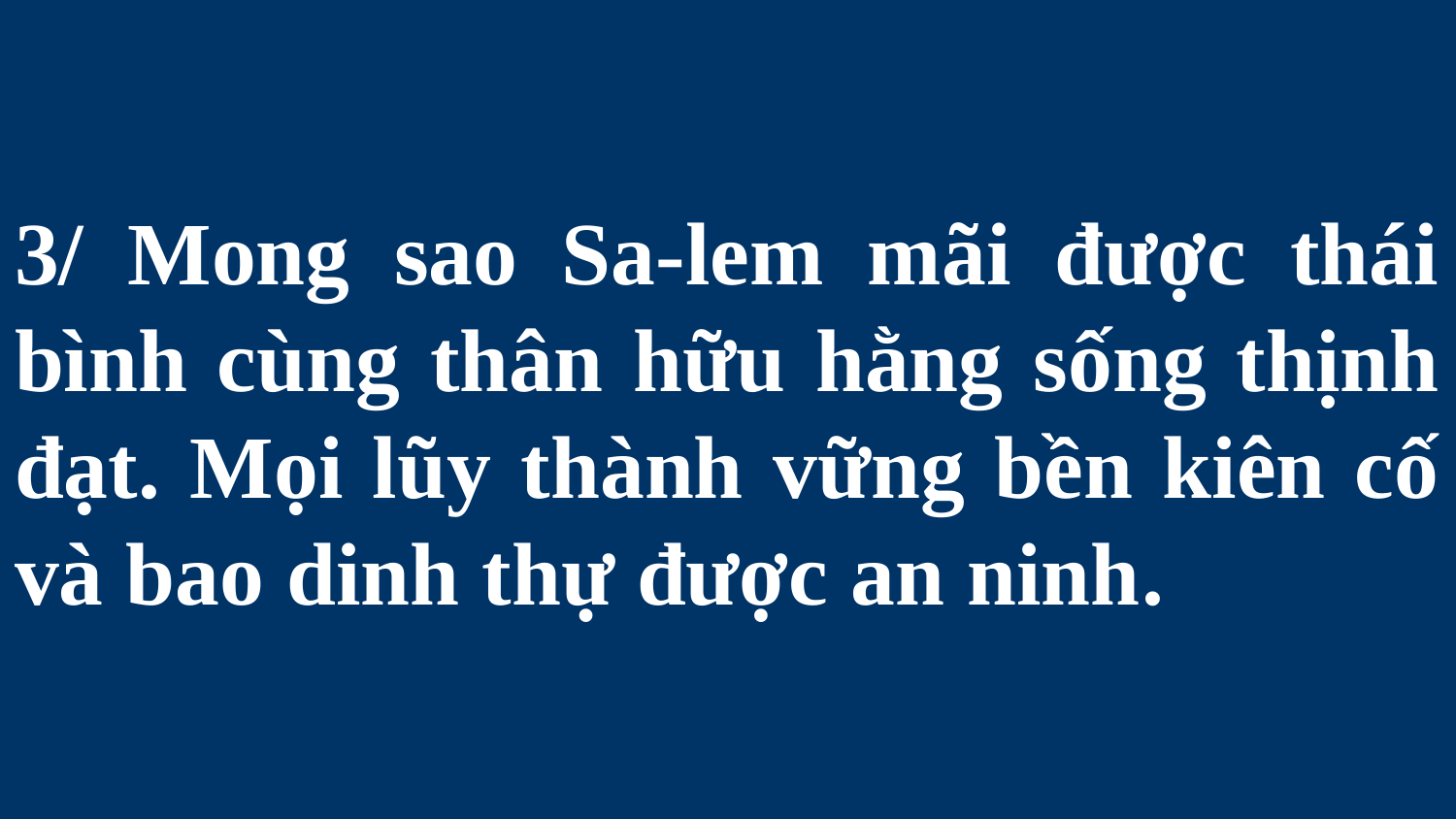

# 3/ Mong sao Sa-lem mãi được thái bình cùng thân hữu hằng sống thịnh đạt. Mọi lũy thành vững bền kiên cố và bao dinh thự được an ninh.